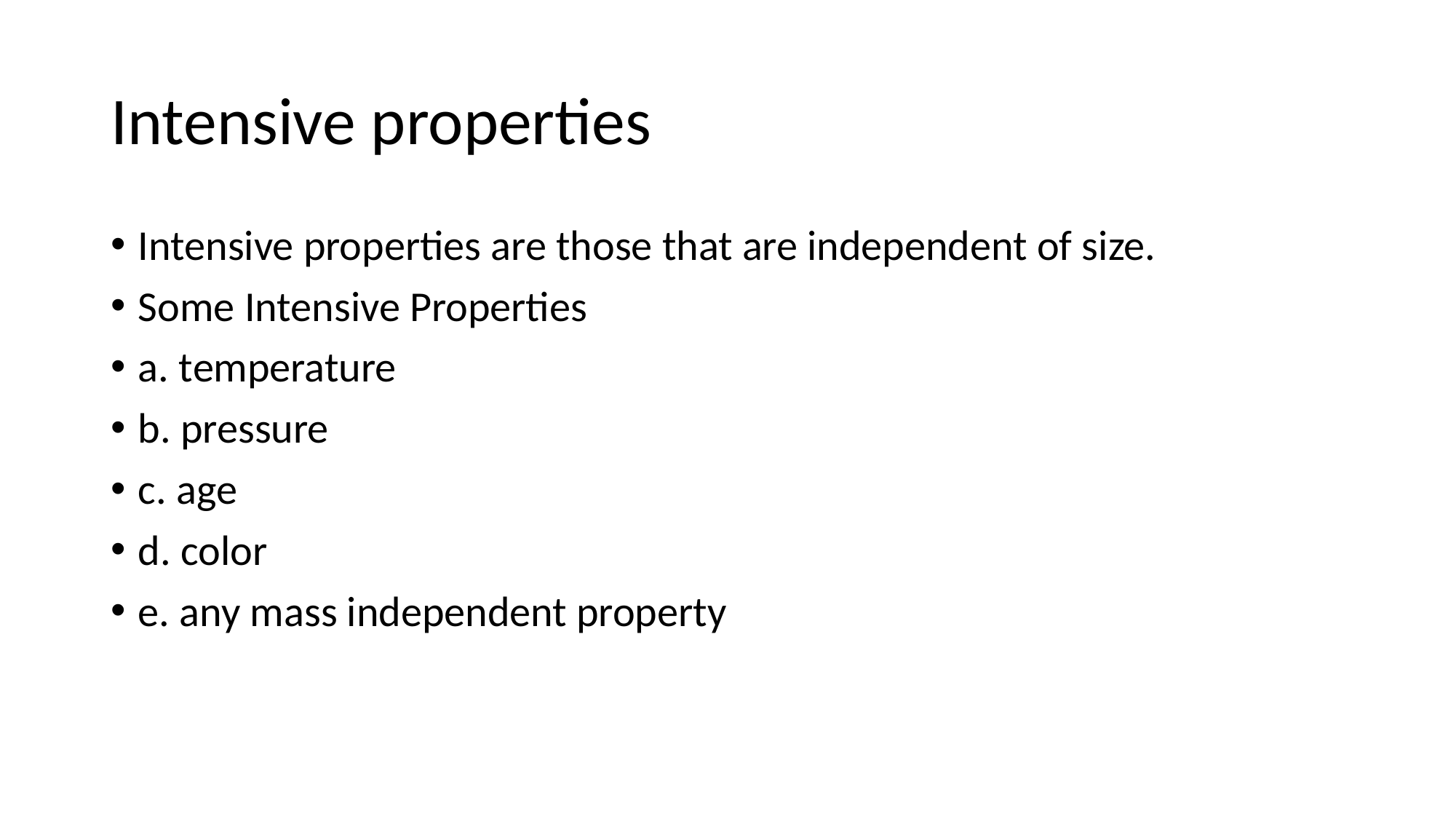

# Intensive properties
Intensive properties are those that are independent of size.
Some Intensive Properties
a. temperature
b. pressure
c. age
d. color
e. any mass independent property